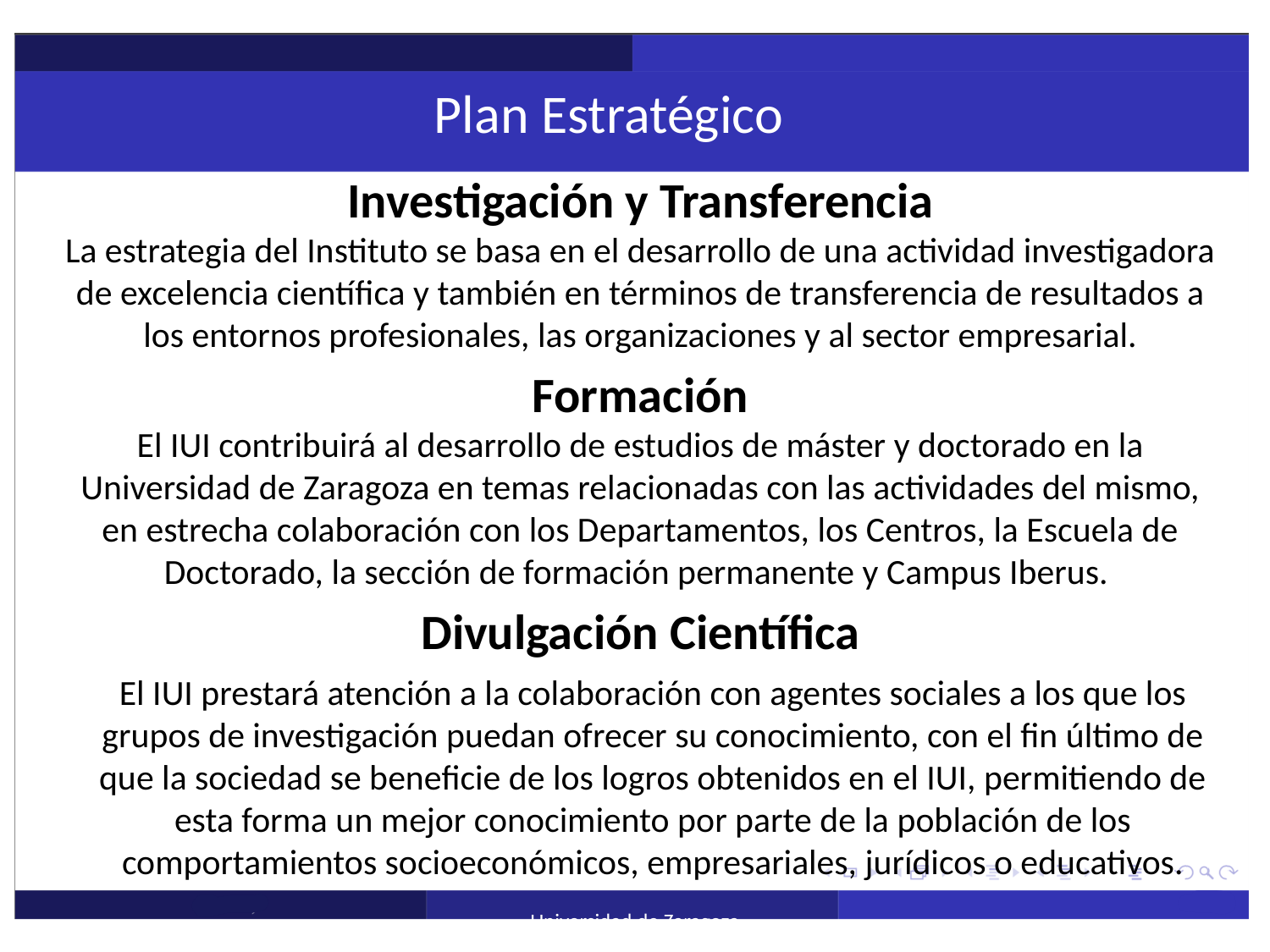

Plan Estratégico
Investigación y Transferencia
La estrategia del Instituto se basa en el desarrollo de una actividad investigadora de excelencia científica y también en términos de transferencia de resultados a los entornos profesionales, las organizaciones y al sector empresarial.

Formación
El IUI contribuirá al desarrollo de estudios de máster y doctorado en la Universidad de Zaragoza en temas relacionadas con las actividades del mismo, en estrecha colaboración con los Departamentos, los Centros, la Escuela de Doctorado, la sección de formación permanente y Campus Iberus.

Divulgación Científica
El IUI prestará atención a la colaboración con agentes sociales a los que los grupos de investigación puedan ofrecer su conocimiento, con el fin último de que la sociedad se beneficie de los logros obtenidos en el IUI, permitiendo de esta forma un mejor conocimiento por parte de la población de los comportamientos socioeconómicos, empresariales, jurídicos o educativos.

Haga clic para modificar el estilo de título del patrón
Universidad de Zaragoza
			10